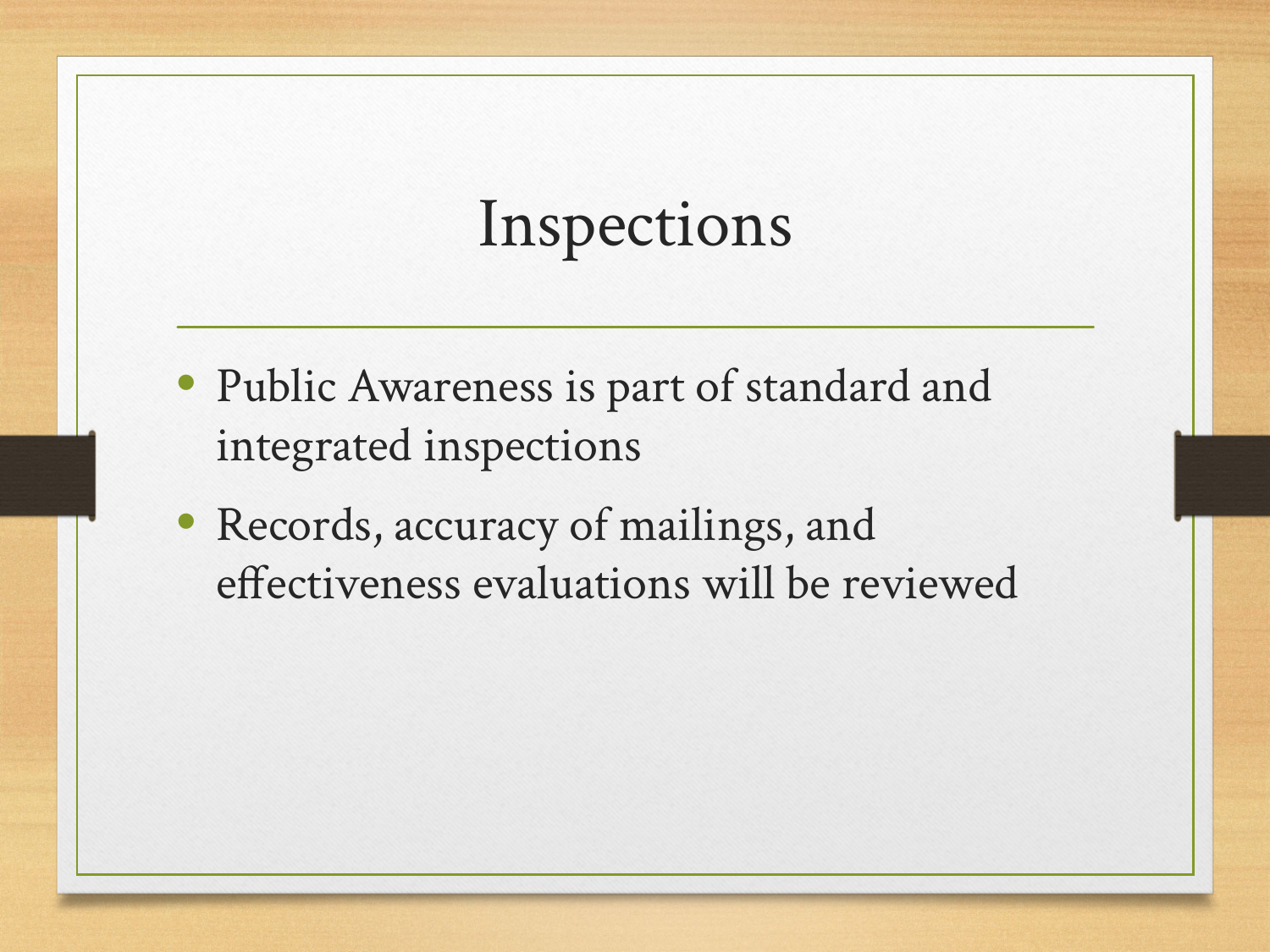

# Inspections
Public Awareness is part of standard and integrated inspections
Records, accuracy of mailings, and effectiveness evaluations will be reviewed